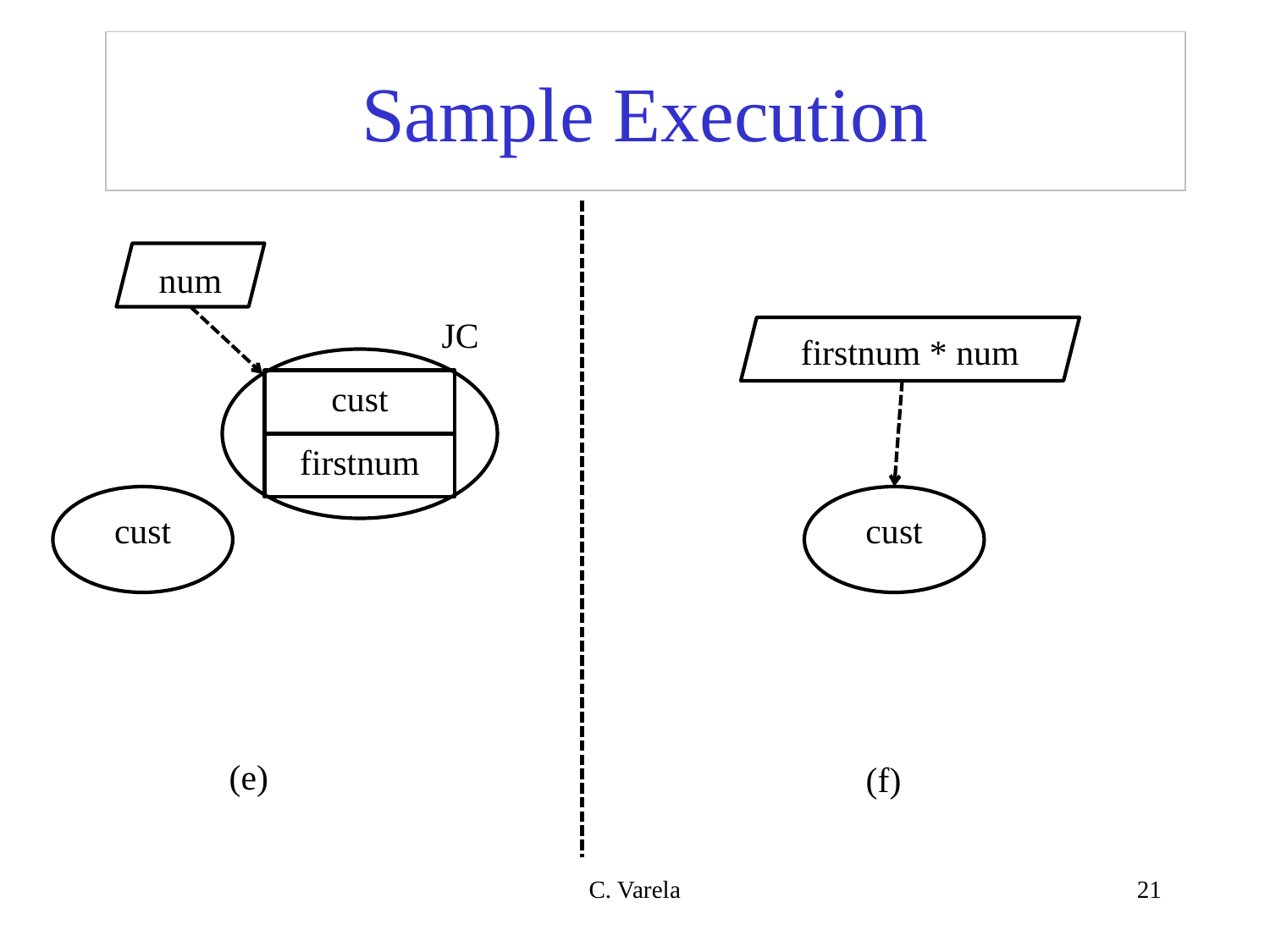

# Sample Execution
num

cust
firstnum
JC
firstnum * num
cust
cust
(e)
(f)
C. Varela
21